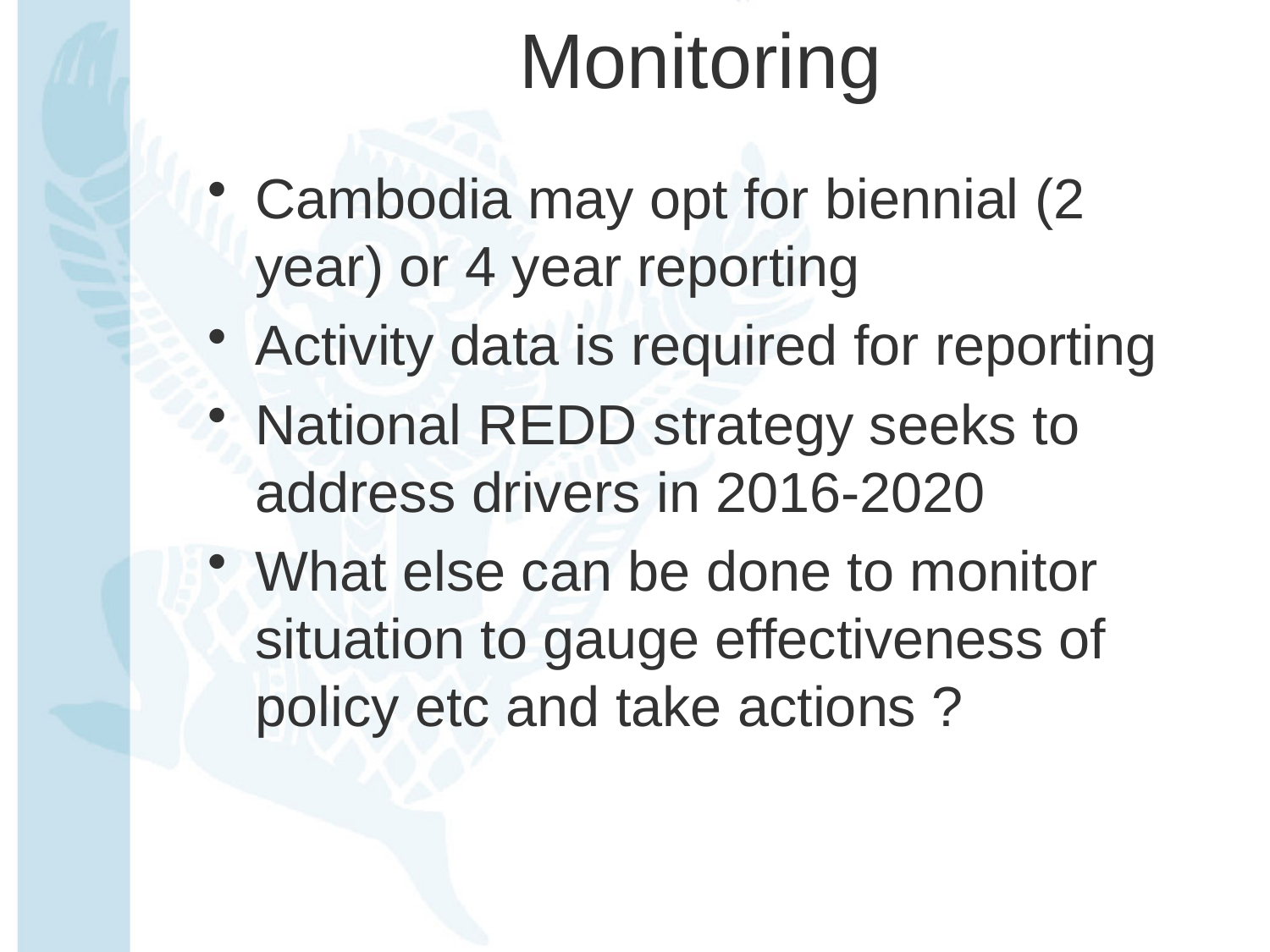

# Monitoring
Cambodia may opt for biennial (2 year) or 4 year reporting
Activity data is required for reporting
National REDD strategy seeks to address drivers in 2016-2020
What else can be done to monitor situation to gauge effectiveness of policy etc and take actions ?